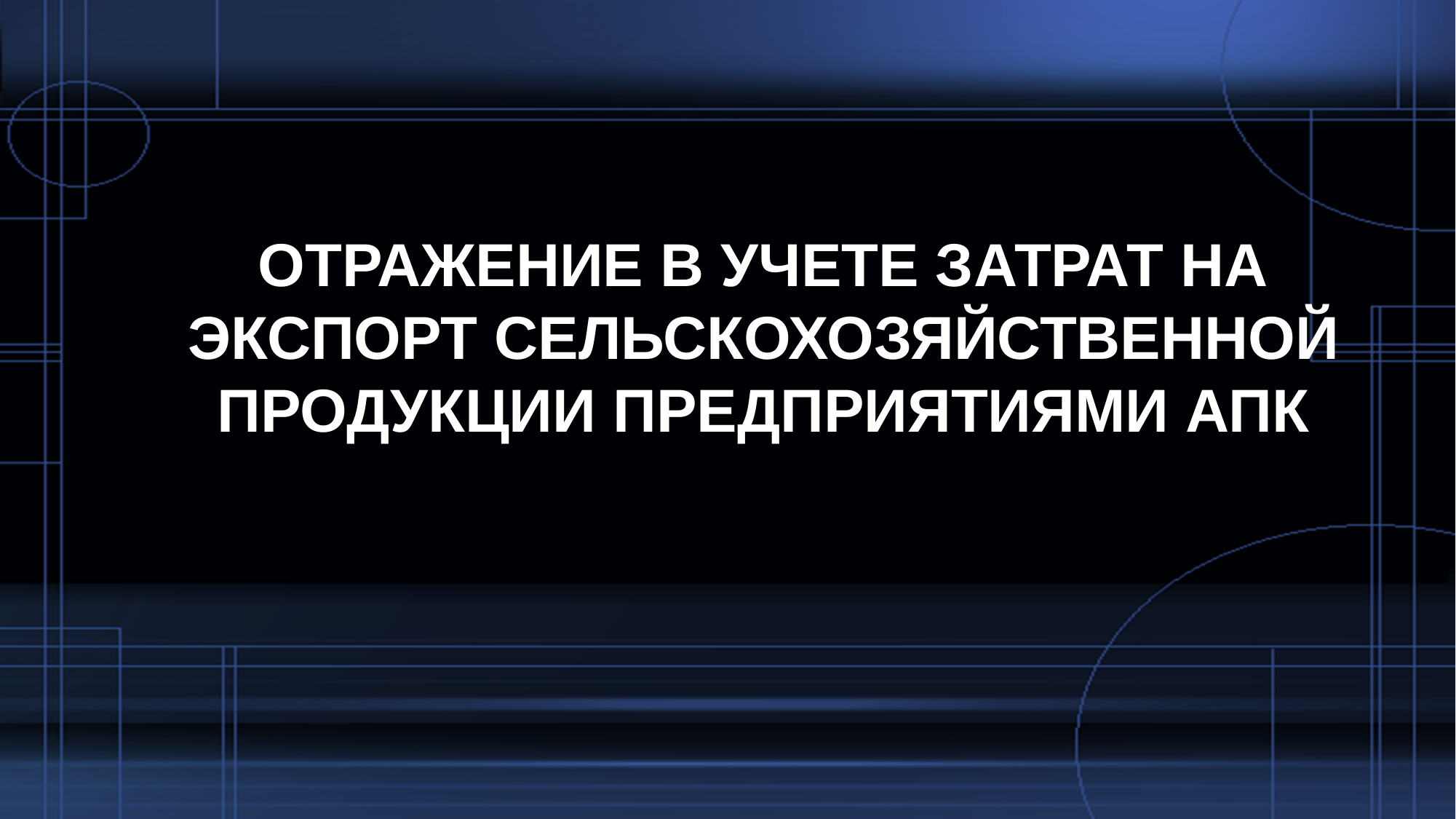

# Отражение в учете затрат на экспорт сельскохозяйственной продукции предприятиями АПК